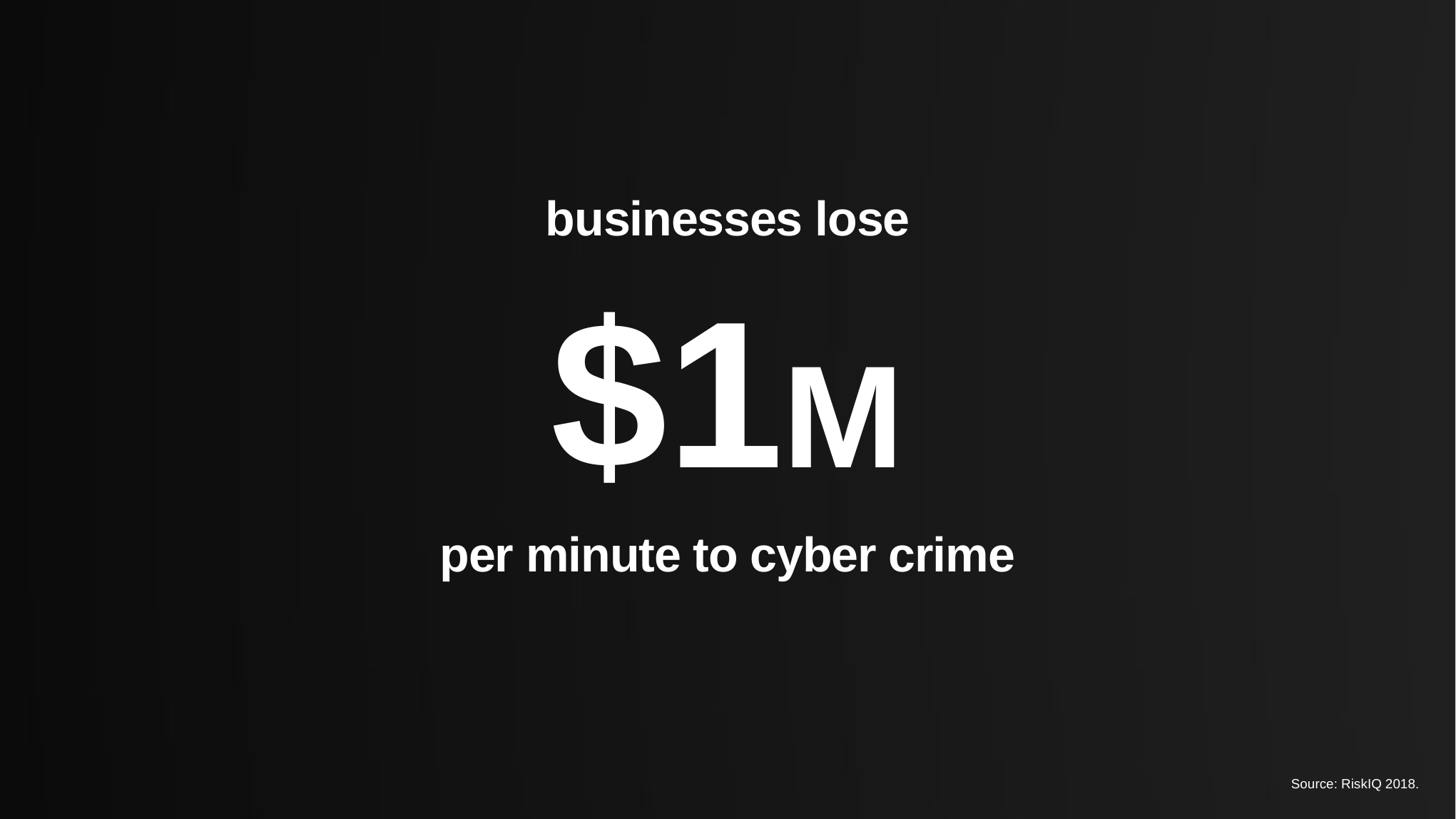

businesses lose
$1M
per minute to cyber crime
Source: RiskIQ 2018.